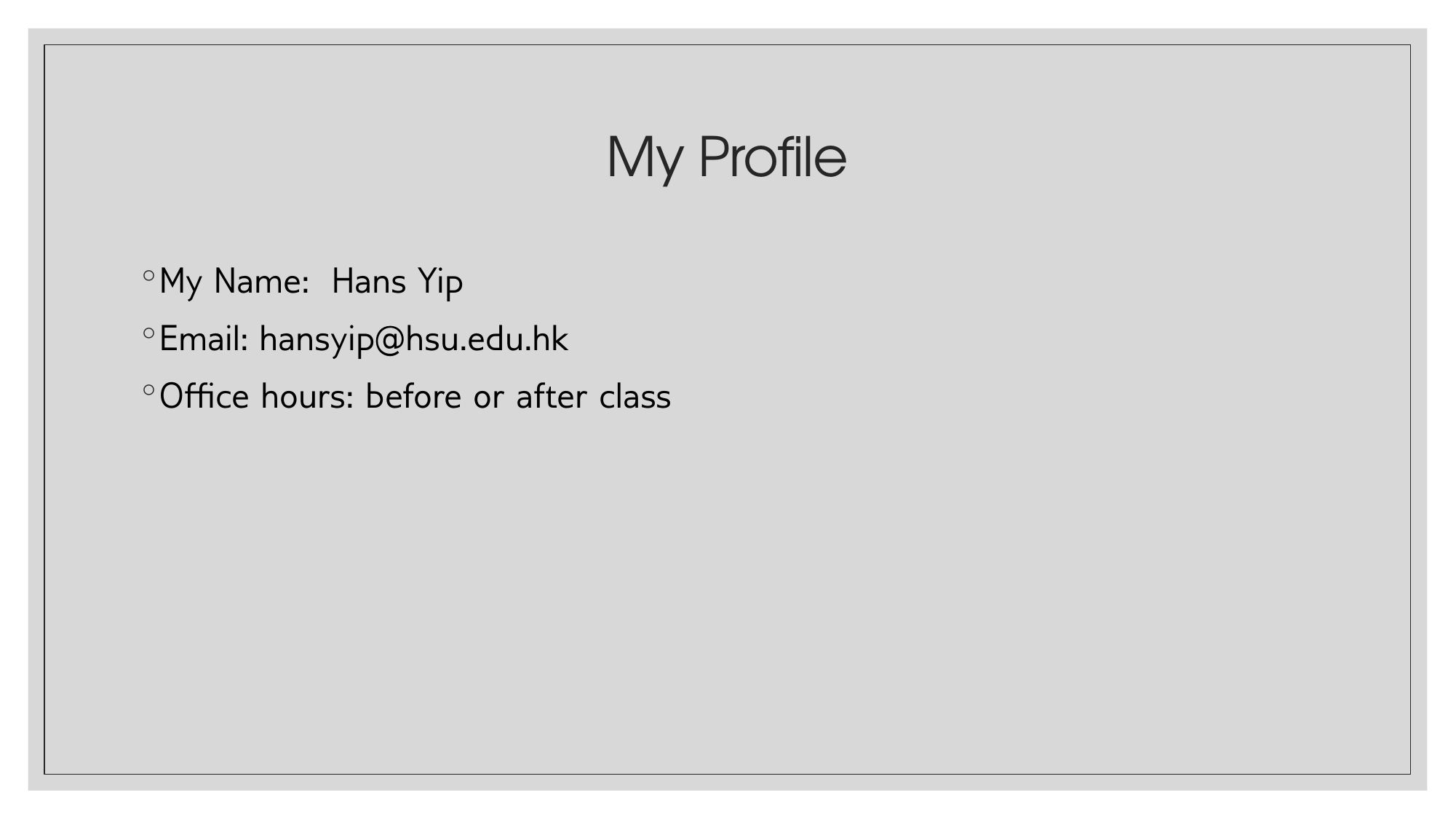

# My Profile
My Name:  Hans Yip
Email: hansyip@hsu.edu.hk
Office hours: before or after class